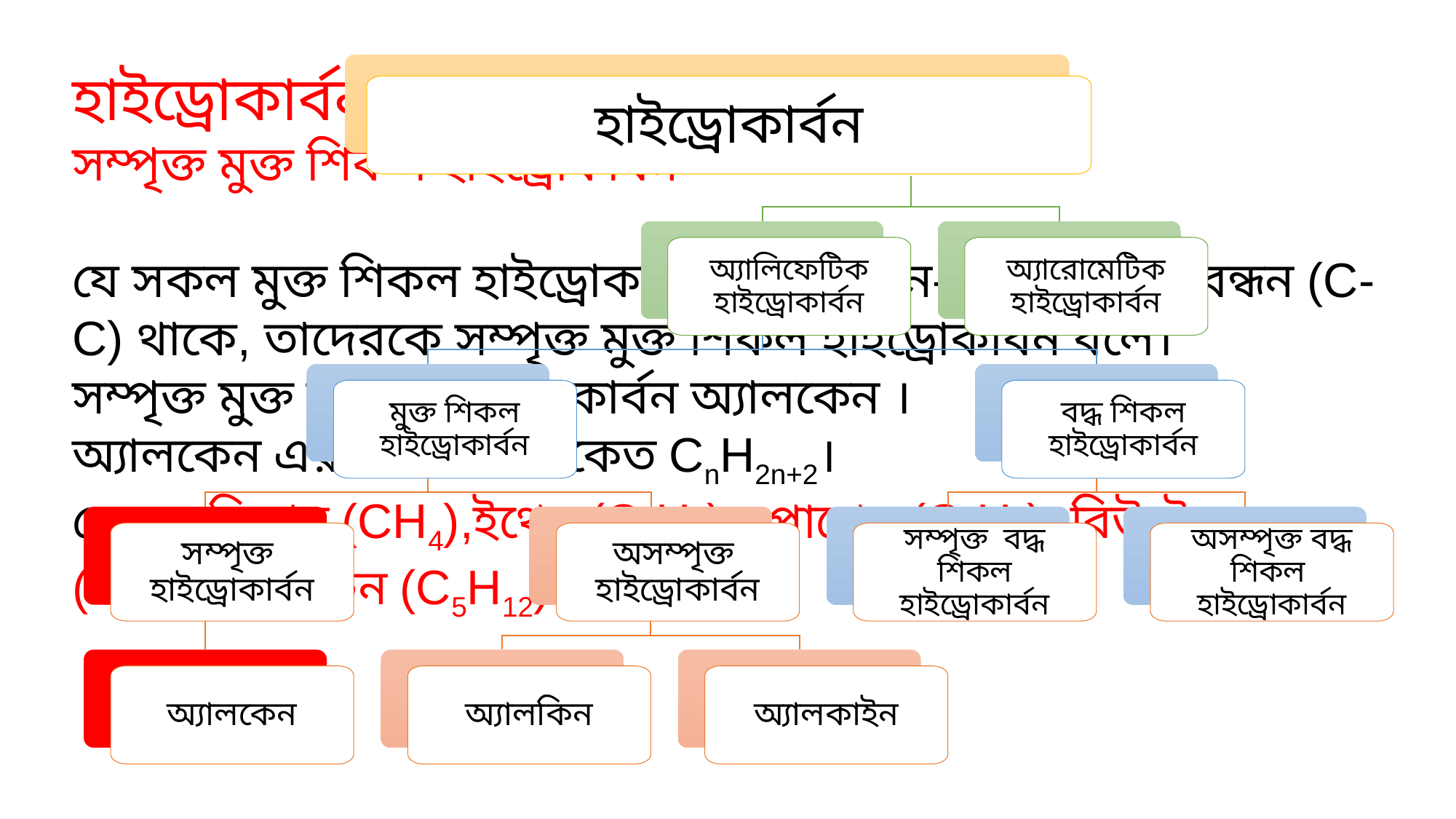

হাইড্রোকার্বন (Hydrocarbons)
সম্পৃক্ত মুক্ত শিকল হাইড্রোকার্বন

যে সকল মুক্ত শিকল হাইড্রোকার্বনে শুধু কার্বন-কার্বন একক বন্ধন (C-C) থাকে, তাদেরকে সম্পৃক্ত মুক্ত শিকল হাইড্রোকার্বন বলে।
সম্পৃক্ত মুক্ত শিকল হাইড্রোকার্বন অ্যালকেন ।
অ্যালকেন এর সাধারণ সংকেত CnH2n+2।
যেমন- মিথেন (CH4),ইথেন (C2H6), প্রোপেন (C3H8), বিউটেন (C4H10), পেন্টেন (C5H12)

হাইড্রোকার্বন

অ্যালিফেটিক হাইড্রোকার্বন
অ্যারোমেটিক হাইড্রোকার্বন

মুক্ত শিকল হাইড্রোকার্বন
বদ্ধ শিকল হাইড্রোকার্বন

সম্পৃক্ত  হাইড্রোকার্বন
অসম্পৃক্ত  হাইড্রোকার্বন
সম্পৃক্ত  বদ্ধ শিকল হাইড্রোকার্বন
অসম্পৃক্ত বদ্ধ শিকল  হাইড্রোকার্বন

অ্যালকেন
অ্যালকিন
অ্যালকাইন